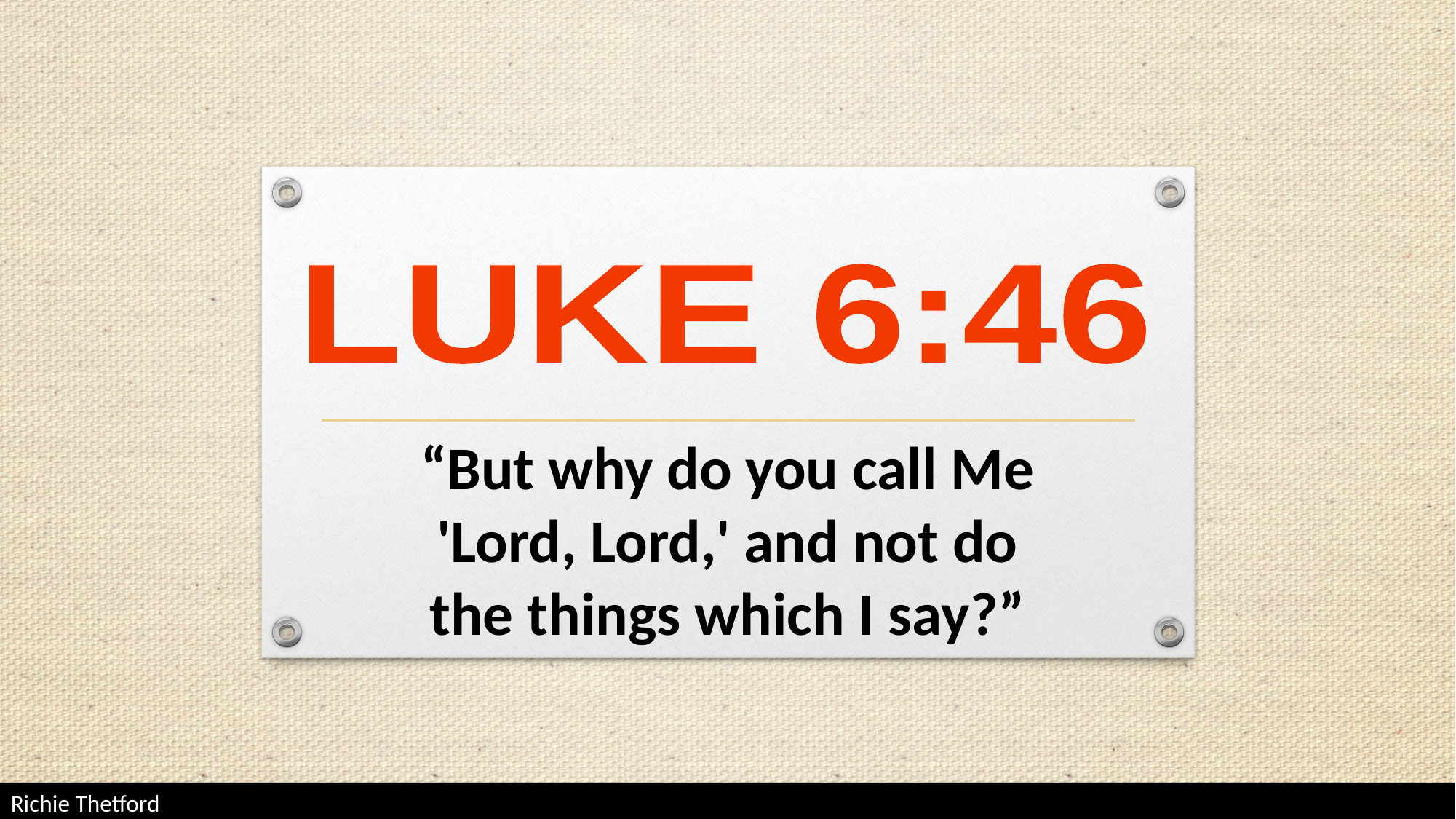

LUKE 6:46
“But why do you call Me
'Lord, Lord,' and not do
the things which I say?”
Richie Thetford																	                        www.thetfordcountry.com